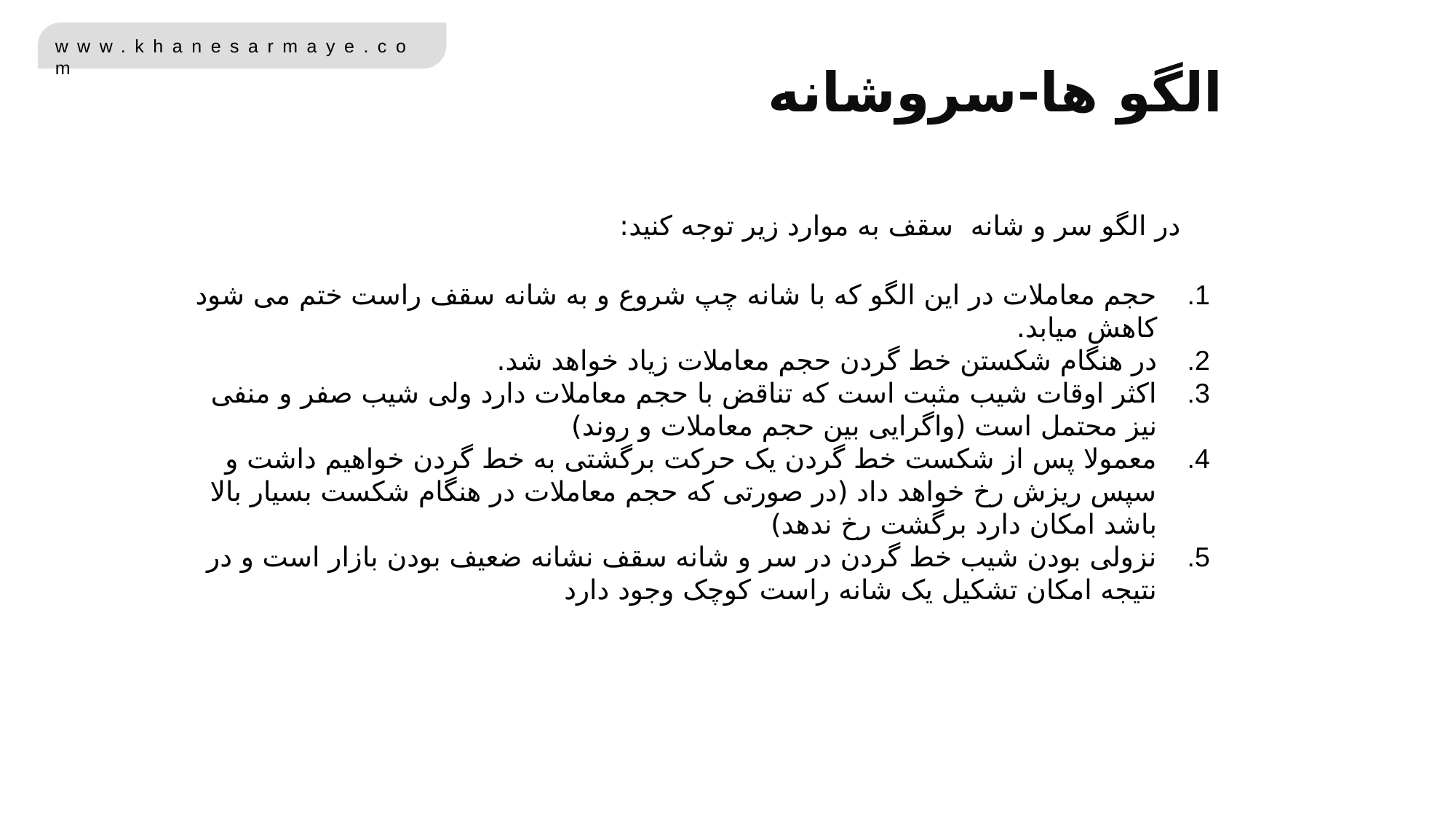

الگو ها-سروشانه
در الگو سر و شانه  سقف به موارد زیر توجه کنید:
حجم معاملات در این الگو که با شانه چپ شروع و به شانه سقف راست ختم می شود کاهش میابد.
در هنگام شکستن خط گردن حجم معاملات زیاد خواهد شد.
اکثر اوقات شیب مثبت است که تناقض با حجم معاملات دارد ولی شیب صفر و منفی نیز محتمل است (واگرایی بین حجم معاملات و روند)
معمولا پس از شکست خط گردن یک حرکت برگشتی به خط گردن خواهیم داشت و سپس ریزش رخ خواهد داد (در صورتی که حجم معاملات در هنگام شکست بسیار بالا باشد امکان دارد برگشت رخ ندهد)
نزولی بودن شیب خط گردن در سر و شانه سقف نشانه ضعیف بودن بازار است و در نتیجه امکان تشکیل یک شانه راست کوچک وجود دارد